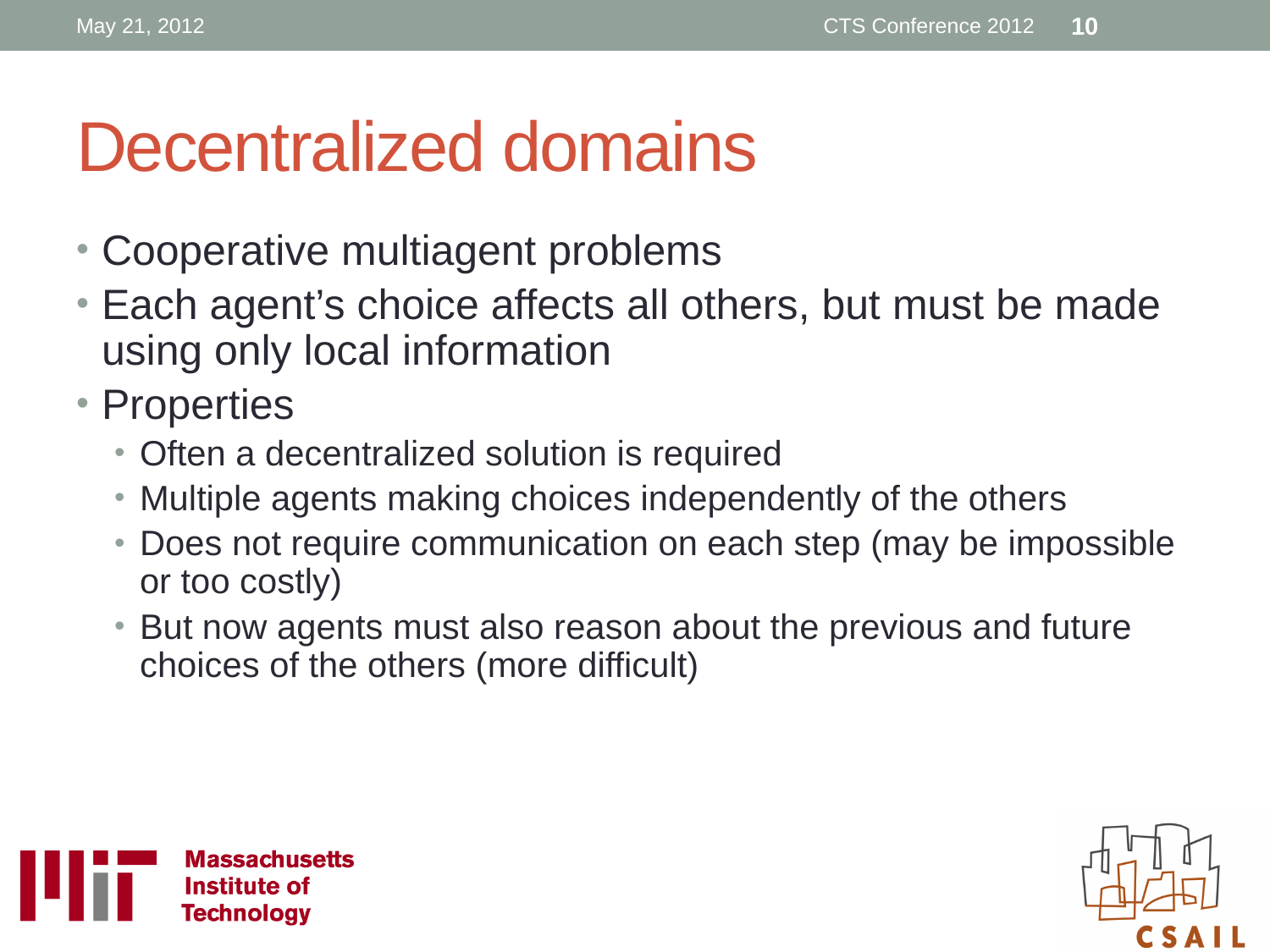

May 21, 2012
CTS Conference 2012
10
# Decentralized domains
Cooperative multiagent problems
Each agent’s choice affects all others, but must be made using only local information
Properties
Often a decentralized solution is required
Multiple agents making choices independently of the others
Does not require communication on each step (may be impossible or too costly)
But now agents must also reason about the previous and future choices of the others (more difficult)